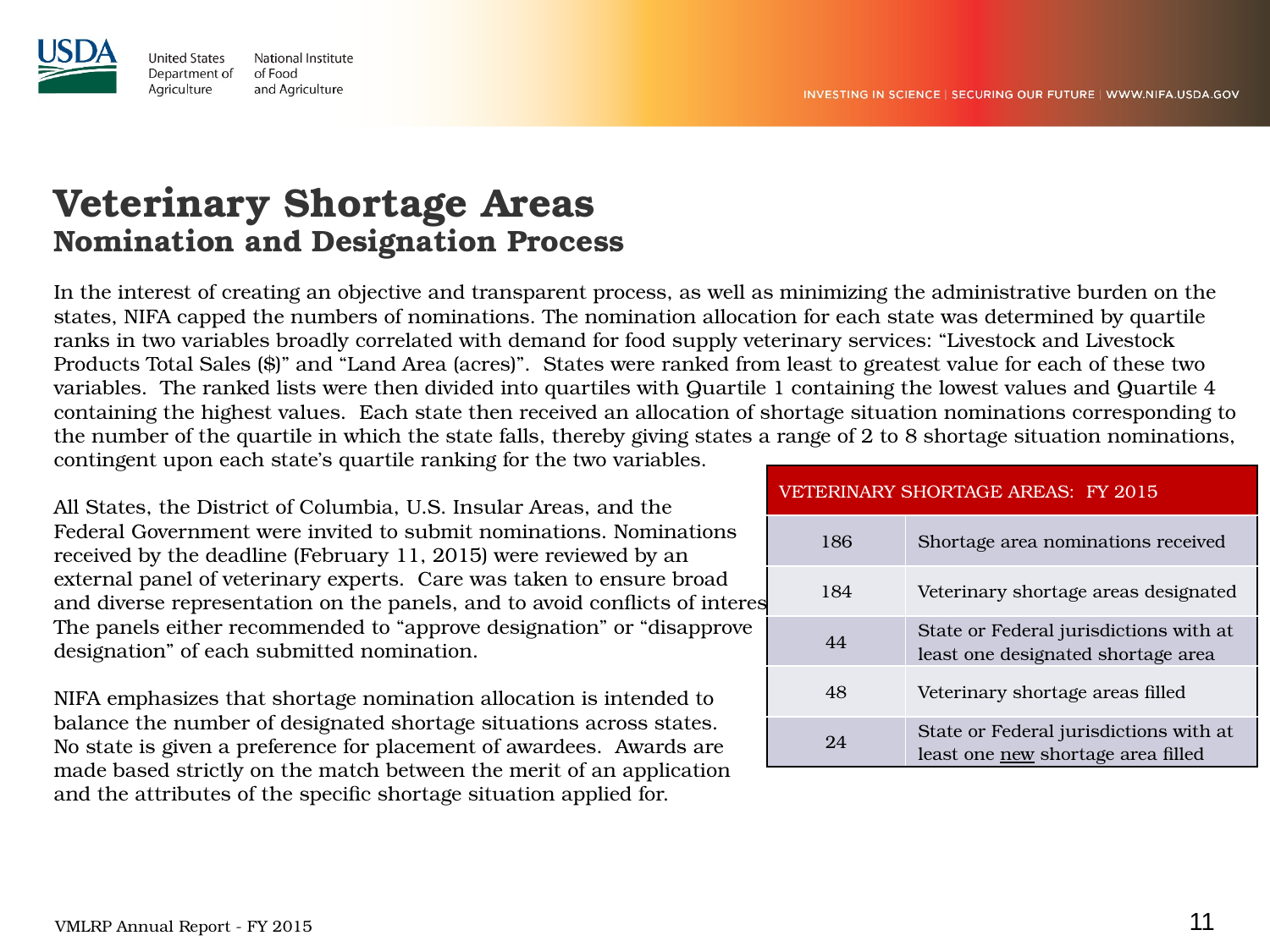

Veterinary Shortage Areas
Nomination and Designation Process
In the interest of creating an objective and transparent process, as well as minimizing the administrative burden on the states, NIFA capped the numbers of nominations. The nomination allocation for each state was determined by quartile ranks in two variables broadly correlated with demand for food supply veterinary services: “Livestock and Livestock Products Total Sales ($)” and “Land Area (acres)”.  States were ranked from least to greatest value for each of these two variables.  The ranked lists were then divided into quartiles with Quartile 1 containing the lowest values and Quartile 4 containing the highest values.  Each state then received an allocation of shortage situation nominations corresponding to the number of the quartile in which the state falls, thereby giving states a range of 2 to 8 shortage situation nominations, contingent upon each state’s quartile ranking for the two variables.

All States, the District of Columbia, U.S. Insular Areas, and the
Federal Government were invited to submit nominations. Nominations
received by the deadline (February 11, 2015) were reviewed by an
external panel of veterinary experts.  Care was taken to ensure broad
and diverse representation on the panels, and to avoid conflicts of interest.
The panels either recommended to “approve designation” or “disapprove
designation” of each submitted nomination.

NIFA emphasizes that shortage nomination allocation is intended to
balance the number of designated shortage situations across states.
No state is given a preference for placement of awardees.  Awards are
made based strictly on the match between the merit of an application
and the attributes of the specific shortage situation applied for.
| VETERINARY SHORTAGE AREAS: FY 2015 |  |
| --- | --- |
| 186 | Shortage area nominations received |
| 184 | Veterinary shortage areas designated |
| 44 | State or Federal jurisdictions with at least one designated shortage area |
| 48 | Veterinary shortage areas filled |
| 24 | State or Federal jurisdictions with at least one new shortage area filled |
11